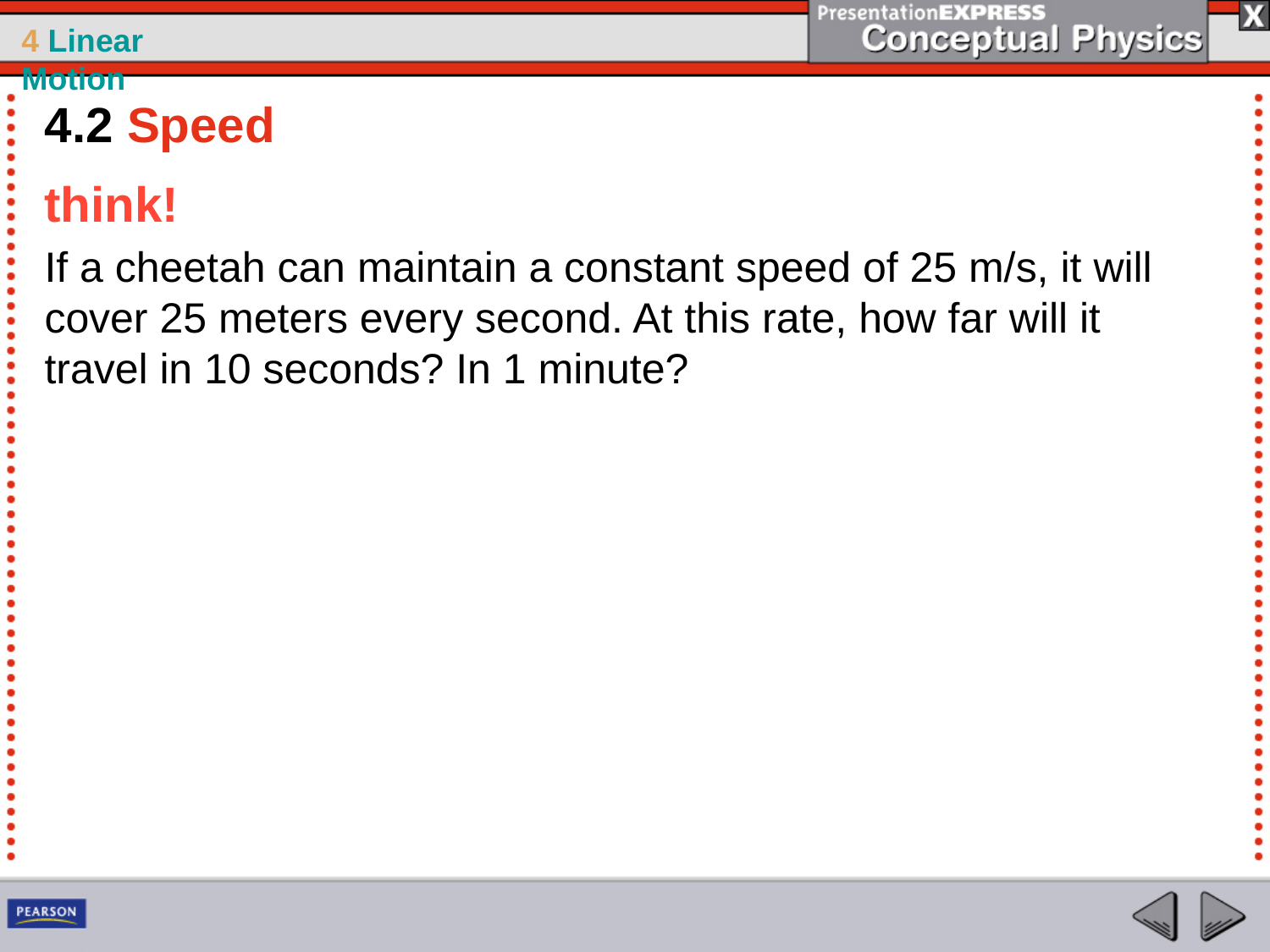

4.2 Speed
think!
If a cheetah can maintain a constant speed of 25 m/s, it will cover 25 meters every second. At this rate, how far will it travel in 10 seconds? In 1 minute?